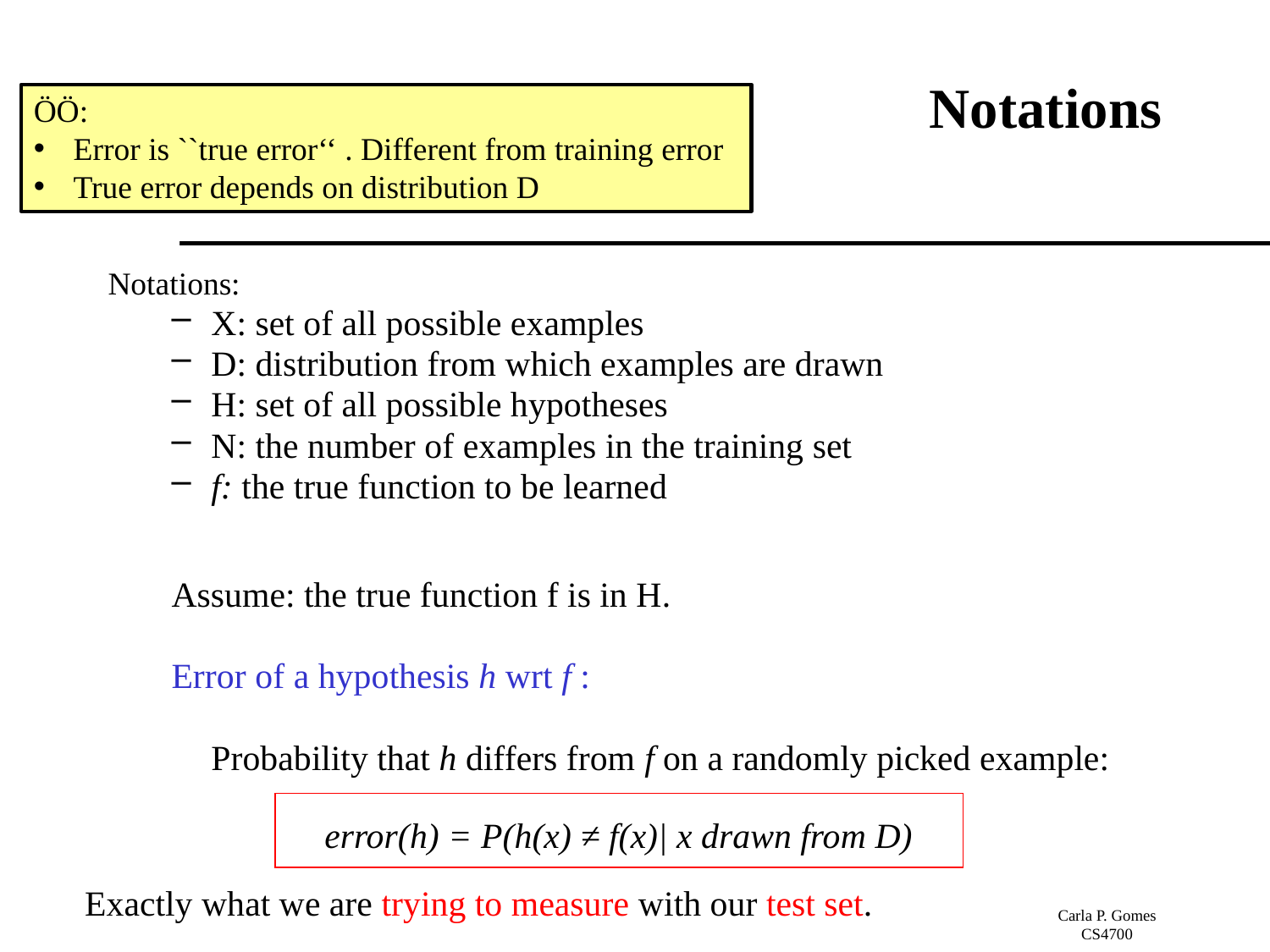

# Notations
ÖÖ:
Error is ``true error‘‘ . Different from training error
True error depends on distribution D
Notations:
X: set of all possible examples
D: distribution from which examples are drawn
H: set of all possible hypotheses
N: the number of examples in the training set
f: the true function to be learned

Assume: the true function f is in H.

Error of a hypothesis h wrt f :

	Probability that h differs from f on a randomly picked example:

	                     error(h) = P(h(x) ≠ f(x)| x drawn from D)

Exactly what we are trying to measure with our test set.